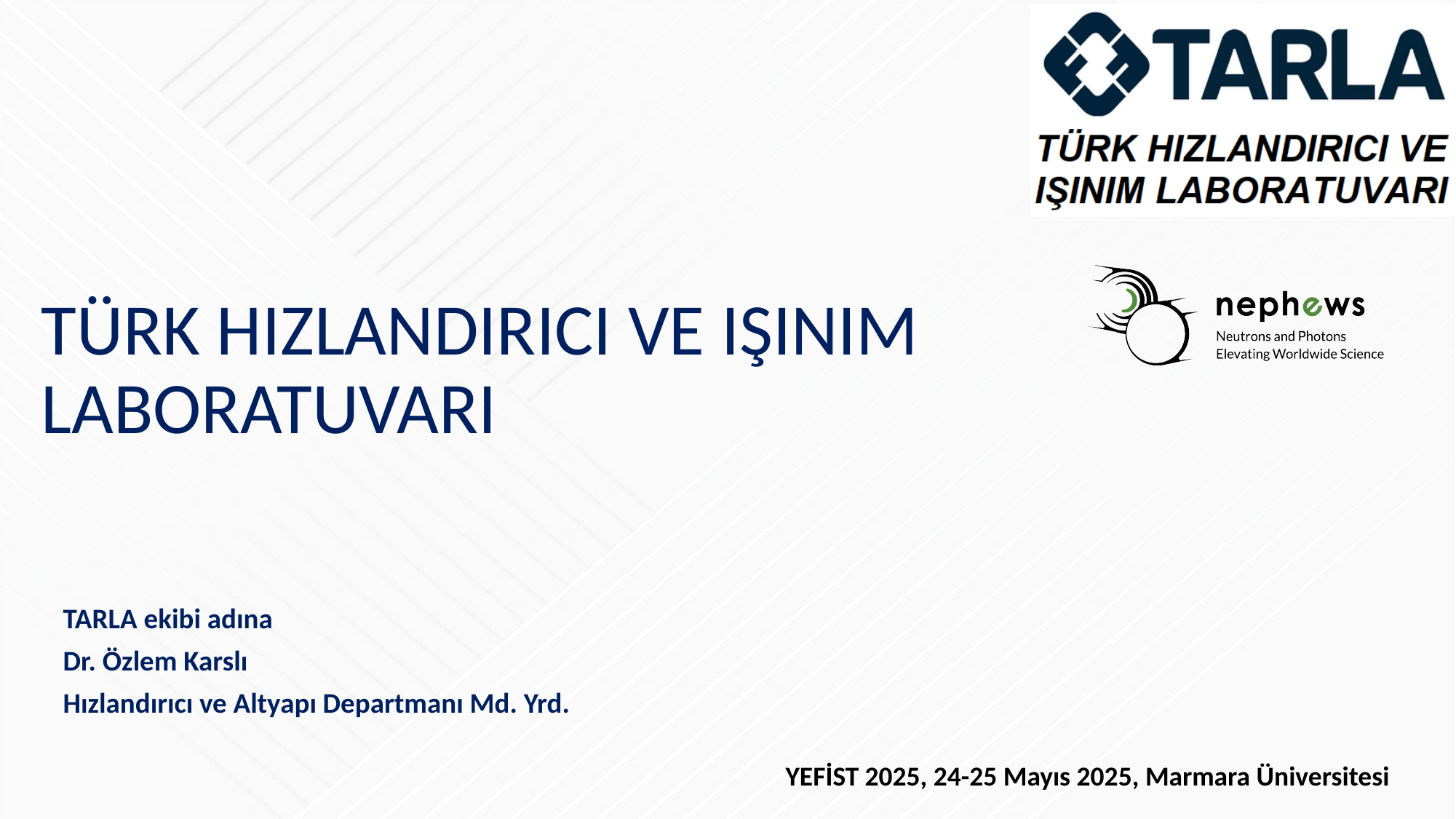

# TÜRK HIZLANDIRICI VE IŞINIM LABORATUVARI
TARLA ekibi adına
Dr. Özlem Karslı
Hızlandırıcı ve Altyapı Departmanı Md. Yrd.

YEFİST 2025, 24-25 Mayıs 2025, Marmara Üniversitesi